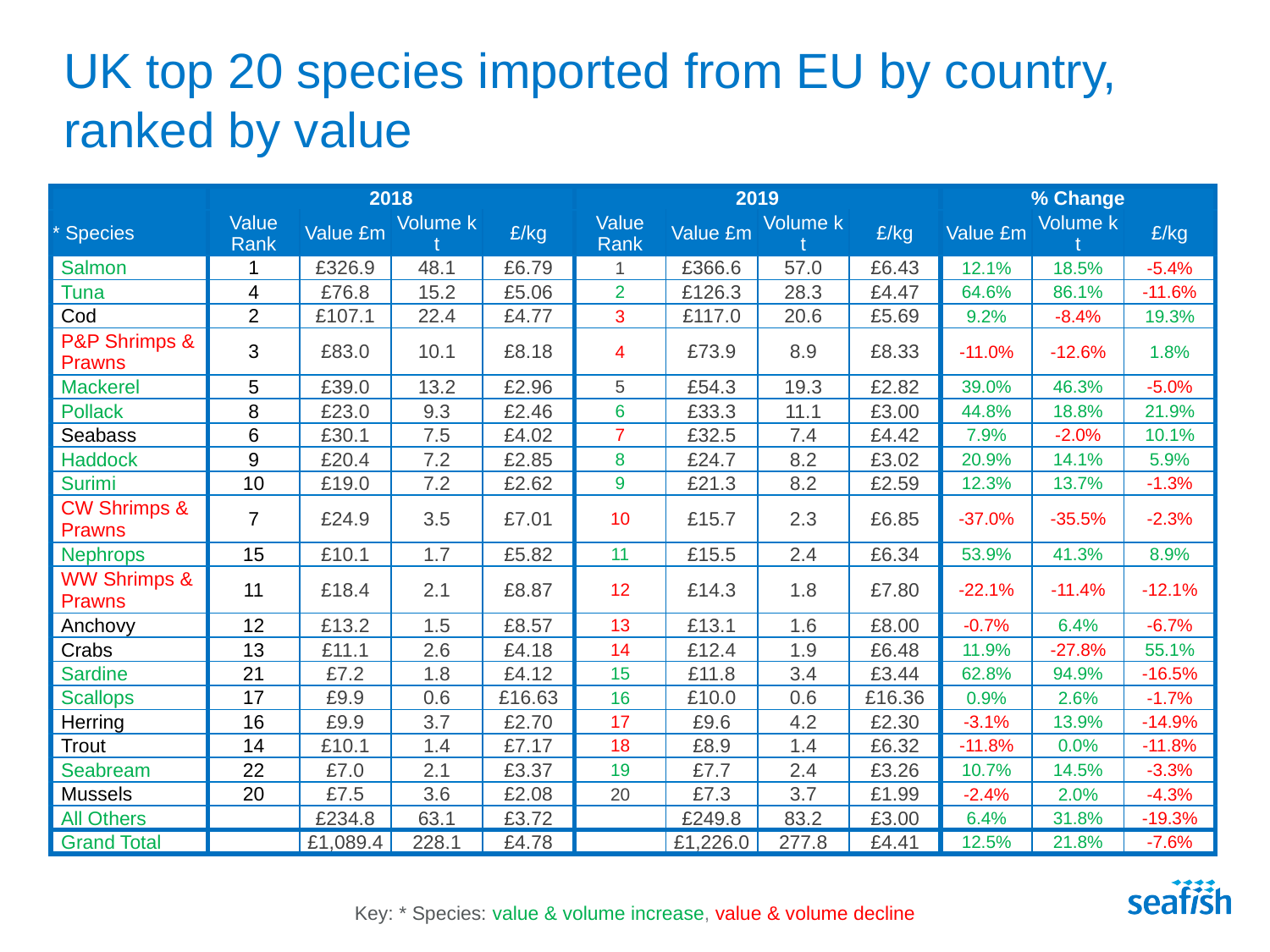

# UK top 20 species imported from EU by country, ranked by value
|  | 2018 |  |  |  | 2019 |  |  |  | % Change |  |  |
| --- | --- | --- | --- | --- | --- | --- | --- | --- | --- | --- | --- |
| \* Species | Value Rank | Value £m | Volume k t | £/kg | Value Rank | Value £m | Volume k t | £/kg | Value £m | Volume k t | £/kg |
| Salmon | 1 | £326.9 | 48.1 | £6.79 | 1 | £366.6 | 57.0 | £6.43 | 12.1% | 18.5% | -5.4% |
| Tuna | 4 | £76.8 | 15.2 | £5.06 | 2 | £126.3 | 28.3 | £4.47 | 64.6% | 86.1% | -11.6% |
| Cod | 2 | £107.1 | 22.4 | £4.77 | 3 | £117.0 | 20.6 | £5.69 | 9.2% | -8.4% | 19.3% |
| P&P Shrimps & Prawns | 3 | £83.0 | 10.1 | £8.18 | 4 | £73.9 | 8.9 | £8.33 | -11.0% | -12.6% | 1.8% |
| Mackerel | 5 | £39.0 | 13.2 | £2.96 | 5 | £54.3 | 19.3 | £2.82 | 39.0% | 46.3% | -5.0% |
| Pollack | 8 | £23.0 | 9.3 | £2.46 | 6 | £33.3 | 11.1 | £3.00 | 44.8% | 18.8% | 21.9% |
| Seabass | 6 | £30.1 | 7.5 | £4.02 | 7 | £32.5 | 7.4 | £4.42 | 7.9% | -2.0% | 10.1% |
| Haddock | 9 | £20.4 | 7.2 | £2.85 | 8 | £24.7 | 8.2 | £3.02 | 20.9% | 14.1% | 5.9% |
| Surimi | 10 | £19.0 | 7.2 | £2.62 | 9 | £21.3 | 8.2 | £2.59 | 12.3% | 13.7% | -1.3% |
| CW Shrimps & Prawns | 7 | £24.9 | 3.5 | £7.01 | 10 | £15.7 | 2.3 | £6.85 | -37.0% | -35.5% | -2.3% |
| Nephrops | 15 | £10.1 | 1.7 | £5.82 | 11 | £15.5 | 2.4 | £6.34 | 53.9% | 41.3% | 8.9% |
| WW Shrimps & Prawns | 11 | £18.4 | 2.1 | £8.87 | 12 | £14.3 | 1.8 | £7.80 | -22.1% | -11.4% | -12.1% |
| Anchovy | 12 | £13.2 | 1.5 | £8.57 | 13 | £13.1 | 1.6 | £8.00 | -0.7% | 6.4% | -6.7% |
| Crabs | 13 | £11.1 | 2.6 | £4.18 | 14 | £12.4 | 1.9 | £6.48 | 11.9% | -27.8% | 55.1% |
| Sardine | 21 | £7.2 | 1.8 | £4.12 | 15 | £11.8 | 3.4 | £3.44 | 62.8% | 94.9% | -16.5% |
| Scallops | 17 | £9.9 | 0.6 | £16.63 | 16 | £10.0 | 0.6 | £16.36 | 0.9% | 2.6% | -1.7% |
| Herring | 16 | £9.9 | 3.7 | £2.70 | 17 | £9.6 | 4.2 | £2.30 | -3.1% | 13.9% | -14.9% |
| Trout | 14 | £10.1 | 1.4 | £7.17 | 18 | £8.9 | 1.4 | £6.32 | -11.8% | 0.0% | -11.8% |
| Seabream | 22 | £7.0 | 2.1 | £3.37 | 19 | £7.7 | 2.4 | £3.26 | 10.7% | 14.5% | -3.3% |
| Mussels | 20 | £7.5 | 3.6 | £2.08 | 20 | £7.3 | 3.7 | £1.99 | -2.4% | 2.0% | -4.3% |
| All Others |  | £234.8 | 63.1 | £3.72 |  | £249.8 | 83.2 | £3.00 | 6.4% | 31.8% | -19.3% |
| Grand Total |  | £1,089.4 | 228.1 | £4.78 |  | £1,226.0 | 277.8 | £4.41 | 12.5% | 21.8% | -7.6% |
Key: * Species: value & volume increase, value & volume decline